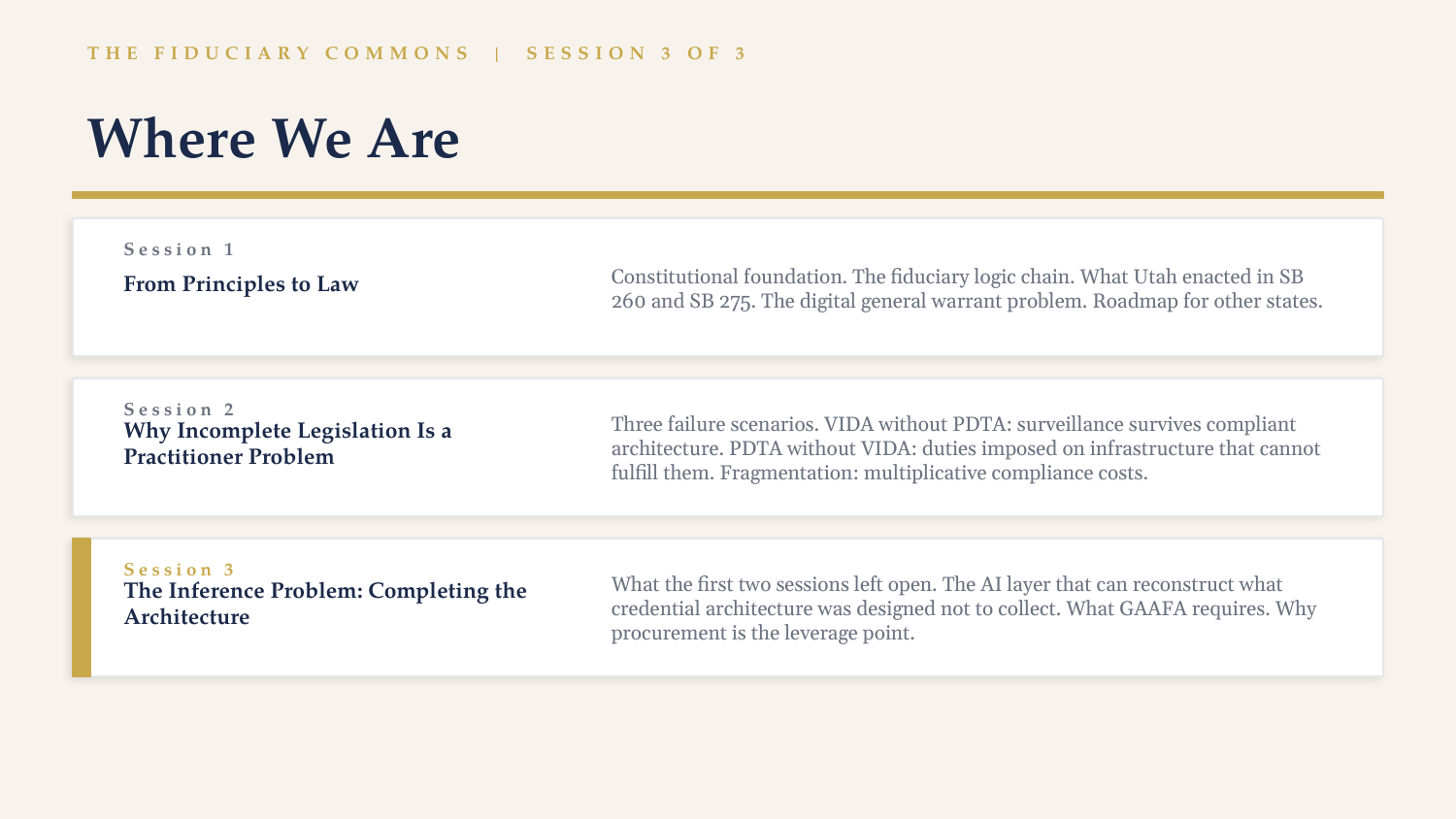

THE FIDUCIARY COMMONS  |  SESSION 3 OF 3
Where We Are

Session 1
Constitutional foundation. The fiduciary logic chain. What Utah enacted in SB 260 and SB 275. The digital general warrant problem. Roadmap for other states.
From Principles to Law

Session 2
Three failure scenarios. VIDA without PDTA: surveillance survives compliant architecture. PDTA without VIDA: duties imposed on infrastructure that cannot fulfill them. Fragmentation: multiplicative compliance costs.
Why Incomplete Legislation Is a Practitioner Problem

Session 3
What the first two sessions left open. The AI layer that can reconstruct what credential architecture was designed not to collect. What GAAFA requires. Why procurement is the leverage point.
The Inference Problem: Completing the Architecture